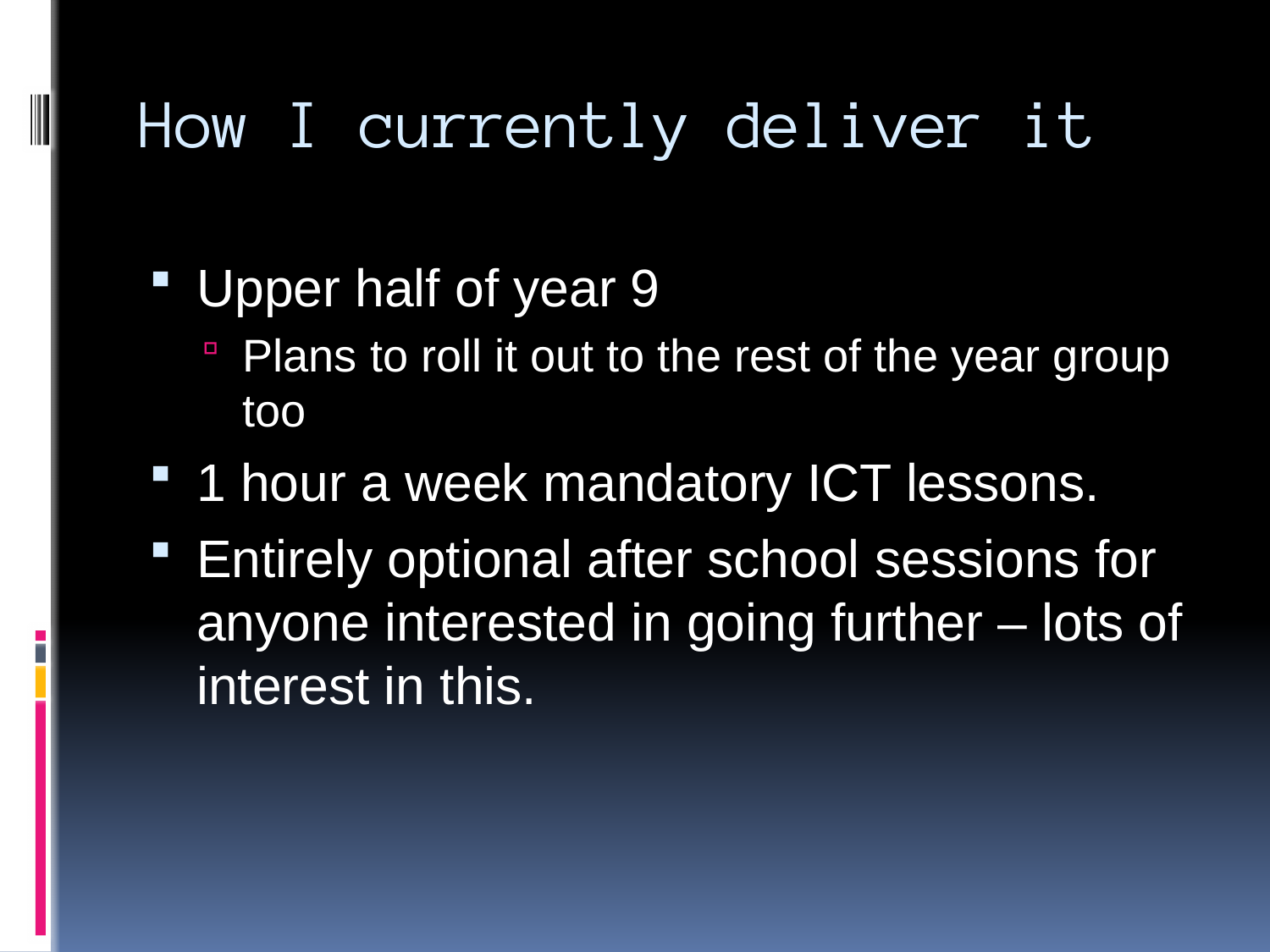

# How I currently deliver it
Upper half of year 9
Plans to roll it out to the rest of the year group too
1 hour a week mandatory ICT lessons.
Entirely optional after school sessions for anyone interested in going further – lots of interest in this.